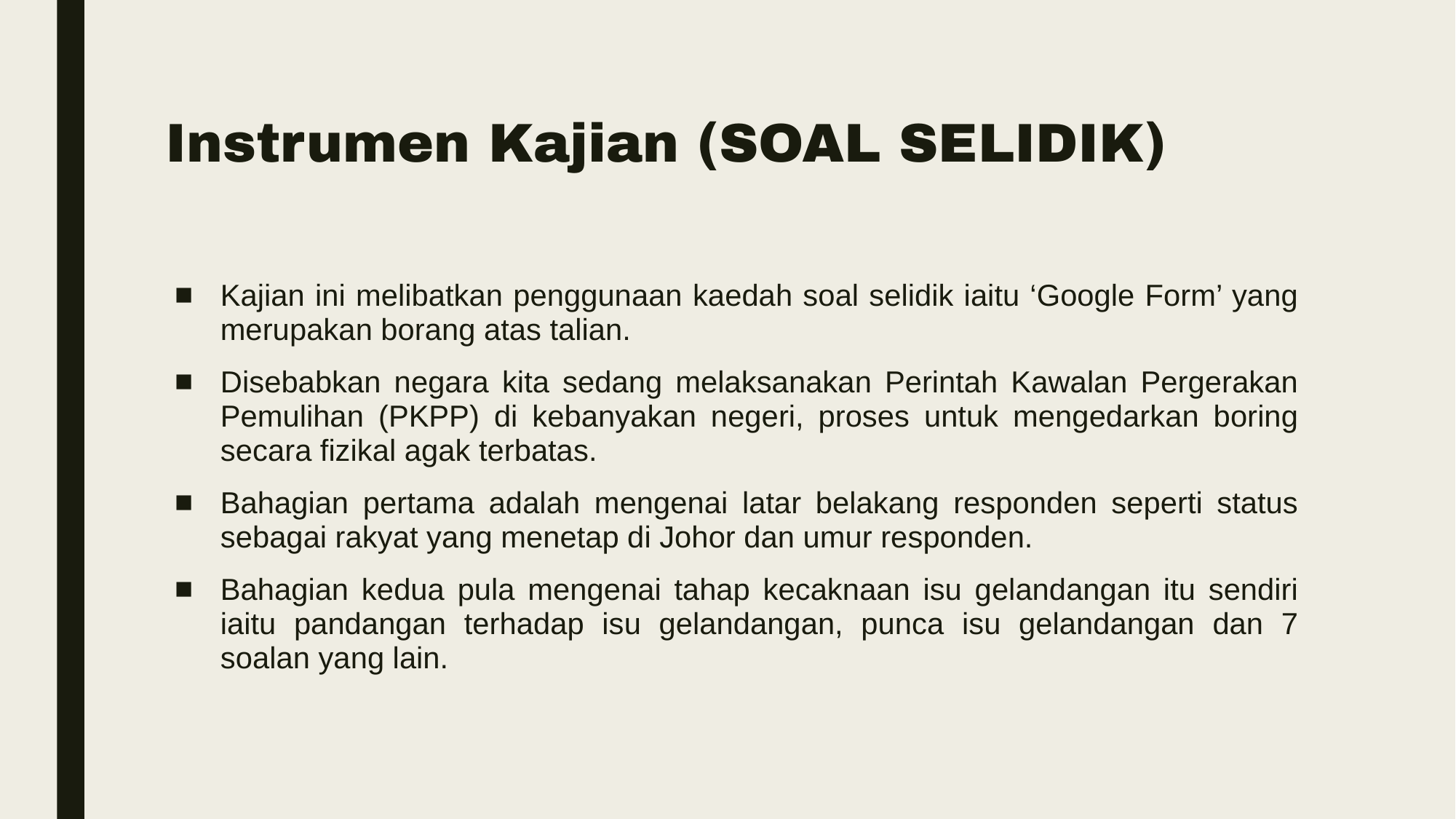

# Instrumen Kajian (SOAL SELIDIK)
Kajian ini melibatkan penggunaan kaedah soal selidik iaitu ‘Google Form’ yang merupakan borang atas talian.
Disebabkan negara kita sedang melaksanakan Perintah Kawalan Pergerakan Pemulihan (PKPP) di kebanyakan negeri, proses untuk mengedarkan boring secara fizikal agak terbatas.
Bahagian pertama adalah mengenai latar belakang responden seperti status sebagai rakyat yang menetap di Johor dan umur responden.
Bahagian kedua pula mengenai tahap kecaknaan isu gelandangan itu sendiri iaitu pandangan terhadap isu gelandangan, punca isu gelandangan dan 7 soalan yang lain.